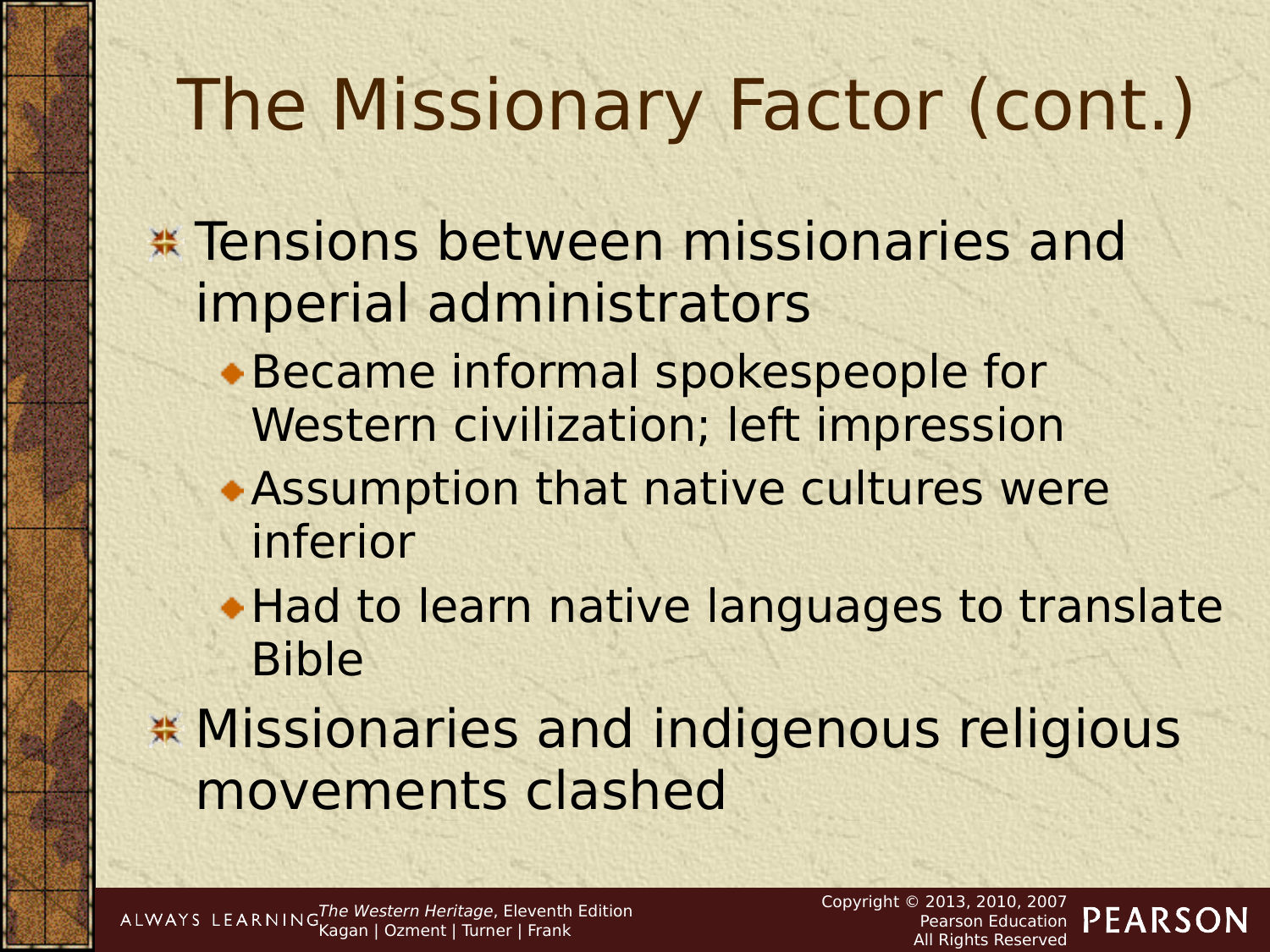

The Missionary Factor (cont.)
Tensions between missionaries and imperial administrators
Became informal spokespeople for Western civilization; left impression
Assumption that native cultures were inferior
Had to learn native languages to translate Bible
Missionaries and indigenous religious movements clashed